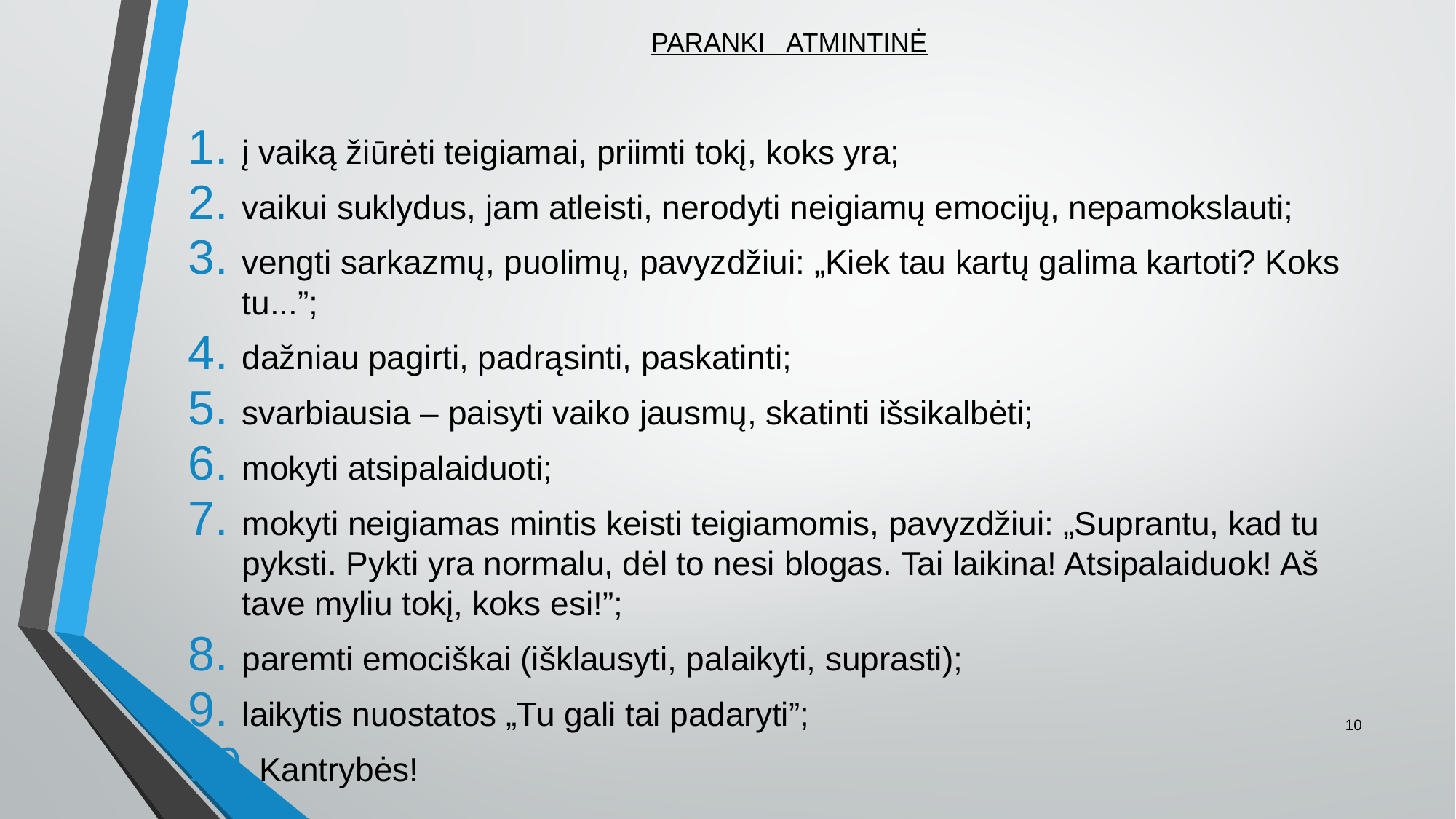

# PARANKI   ATMINTINĖ
į vaiką žiūrėti teigiamai, priimti tokį, koks yra;
vaikui suklydus, jam atleisti, nerodyti neigiamų emocijų, nepamokslauti;
vengti sarkazmų, puolimų, pavyzdžiui: „Kiek tau kartų galima kartoti? Koks tu...”;
dažniau pagirti, padrąsinti, paskatinti;
svarbiausia – paisyti vaiko jausmų, skatinti išsikalbėti;
mokyti atsipalaiduoti;
mokyti neigiamas mintis keisti teigiamomis, pavyzdžiui: „Suprantu, kad tu pyksti. Pykti yra normalu, dėl to nesi blogas. Tai laikina! Atsipalaiduok! Aš tave myliu tokį, koks esi!”;
paremti emociškai (išklausyti, palaikyti, suprasti);
laikytis nuostatos „Tu gali tai padaryti”;
 Kantrybės!

10